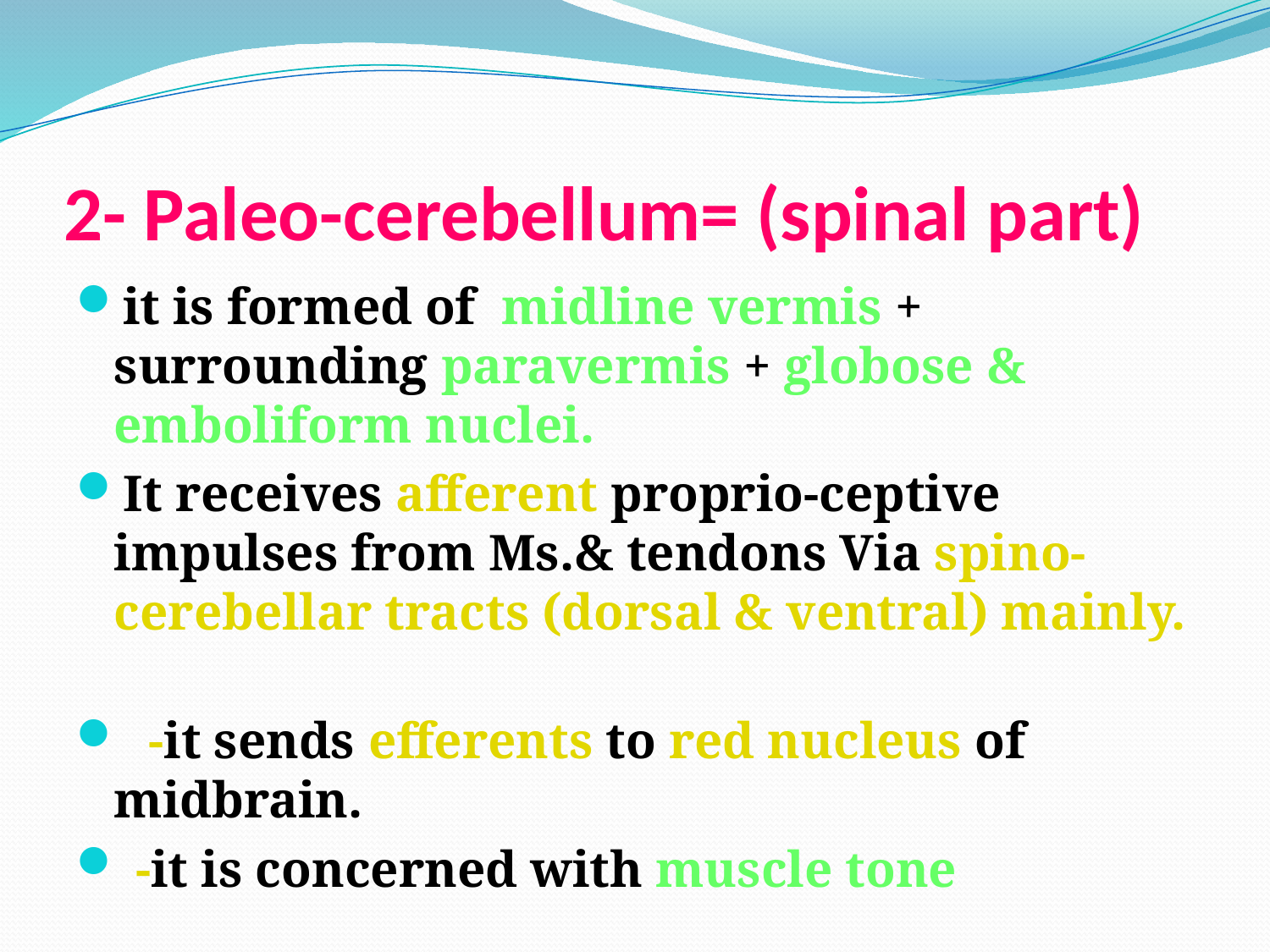

# 2- Paleo-cerebellum= (spinal part)
it is formed of  midline vermis + surrounding paravermis + globose & emboliform nuclei.
It receives afferent proprio-ceptive impulses from Ms.& tendons Via spino-cerebellar tracts (dorsal & ventral) mainly.
  -it sends efferents to red nucleus of midbrain.
 -it is concerned with muscle tone